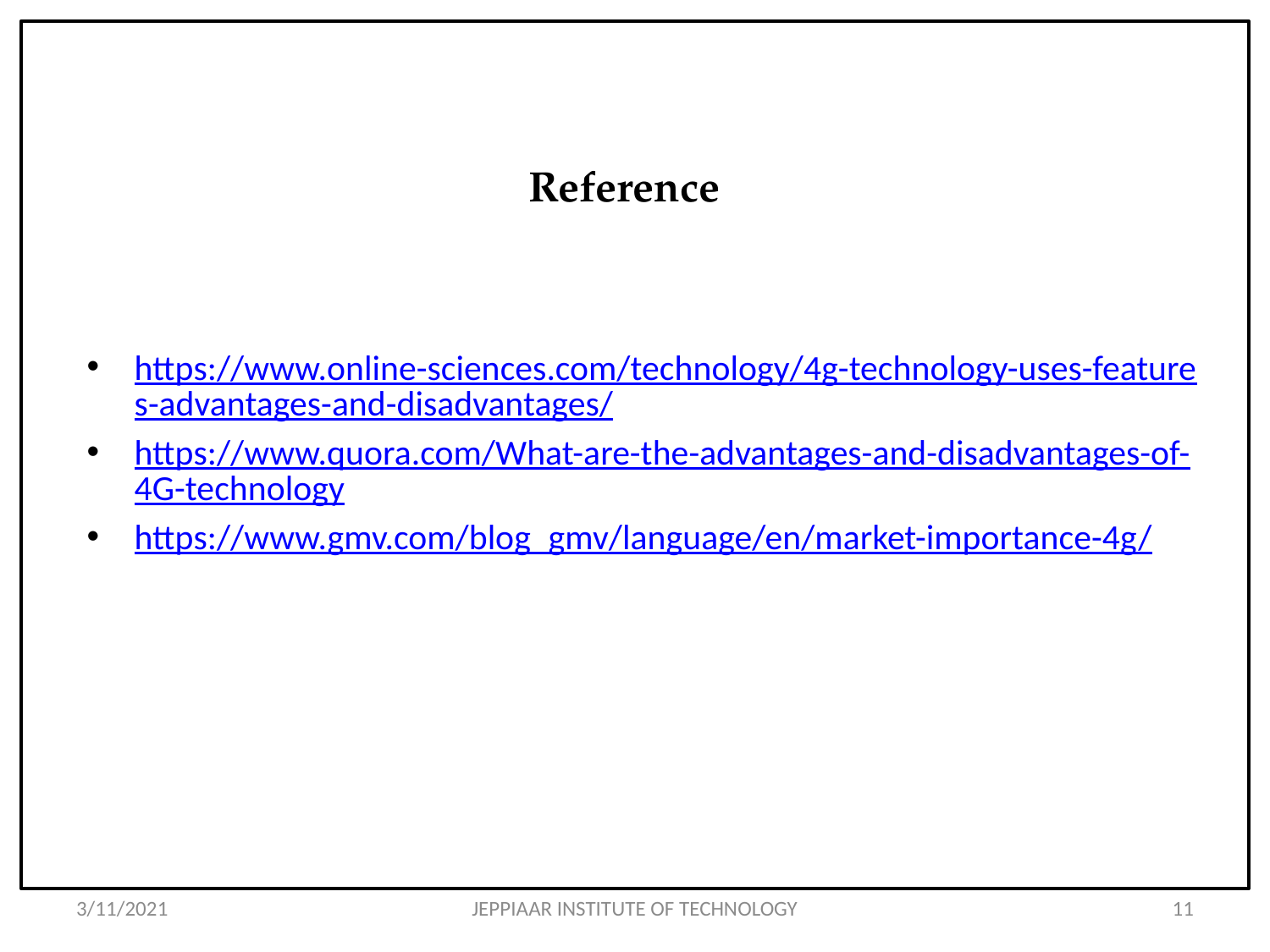

# Reference
https://www.online-sciences.com/technology/4g-technology-uses-features-advantages-and-disadvantages/
https://www.quora.com/What-are-the-advantages-and-disadvantages-of-4G-technology
https://www.gmv.com/blog_gmv/language/en/market-importance-4g/

3/11/2021
JEPPIAAR INSTITUTE OF TECHNOLOGY
11